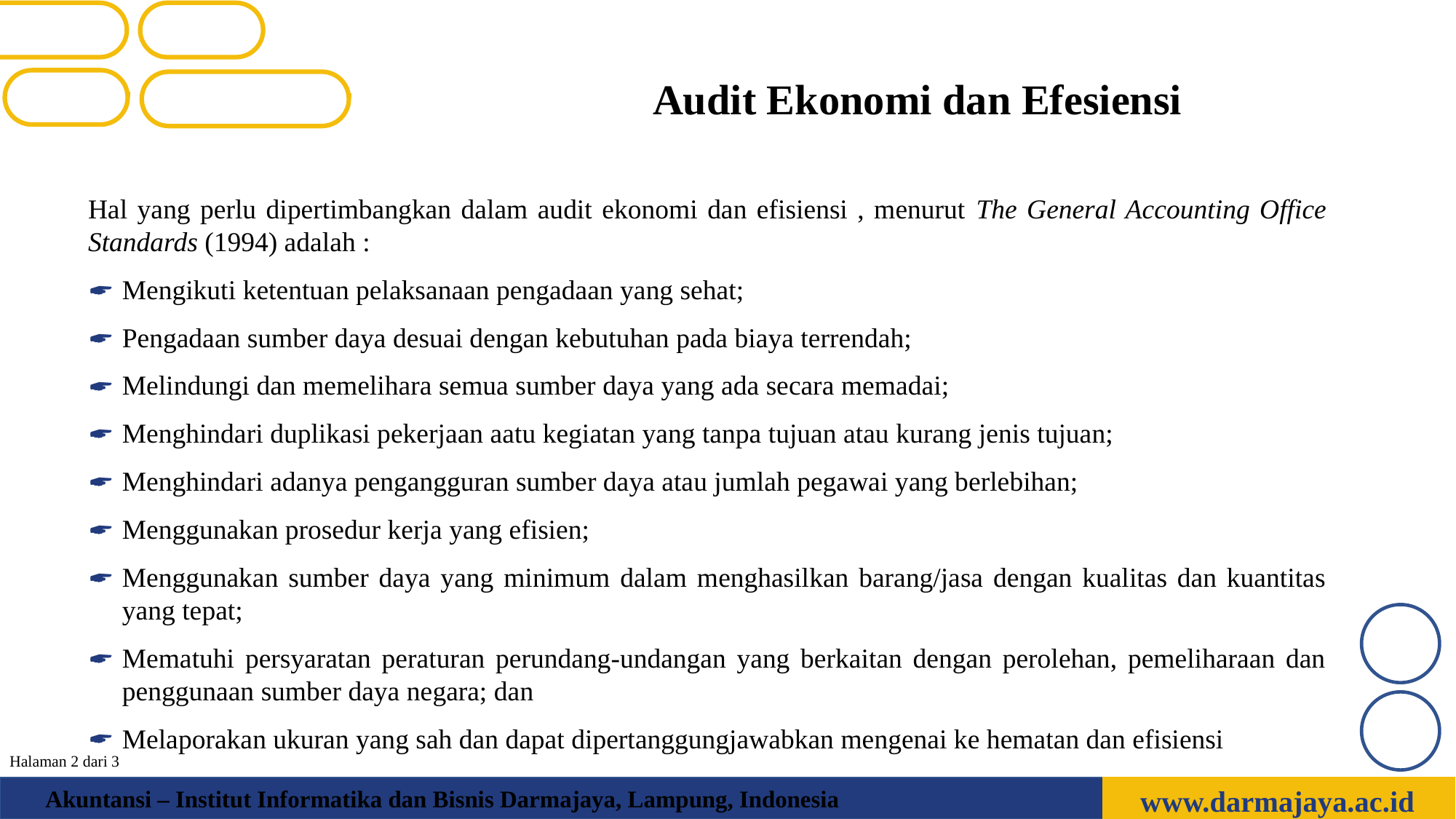

Audit Ekonomi dan Efesiensi
Hal yang perlu dipertimbangkan dalam audit ekonomi dan efisiensi , menurut The General Accounting Office Standards (1994) adalah :
Mengikuti ketentuan pelaksanaan pengadaan yang sehat;
Pengadaan sumber daya desuai dengan kebutuhan pada biaya terrendah;
Melindungi dan memelihara semua sumber daya yang ada secara memadai;
Menghindari duplikasi pekerjaan aatu kegiatan yang tanpa tujuan atau kurang jenis tujuan;
Menghindari adanya pengangguran sumber daya atau jumlah pegawai yang berlebihan;
Menggunakan prosedur kerja yang efisien;
Menggunakan sumber daya yang minimum dalam menghasilkan barang/jasa dengan kualitas dan kuantitas yang tepat;
Mematuhi persyaratan peraturan perundang-undangan yang berkaitan dengan perolehan, pemeliharaan dan penggunaan sumber daya negara; dan
Melaporakan ukuran yang sah dan dapat dipertanggungjawabkan mengenai ke hematan dan efisiensi

Halaman 2 dari 3

www.darmajaya.ac.id
Akuntansi – Institut Informatika dan Bisnis Darmajaya, Lampung, Indonesia